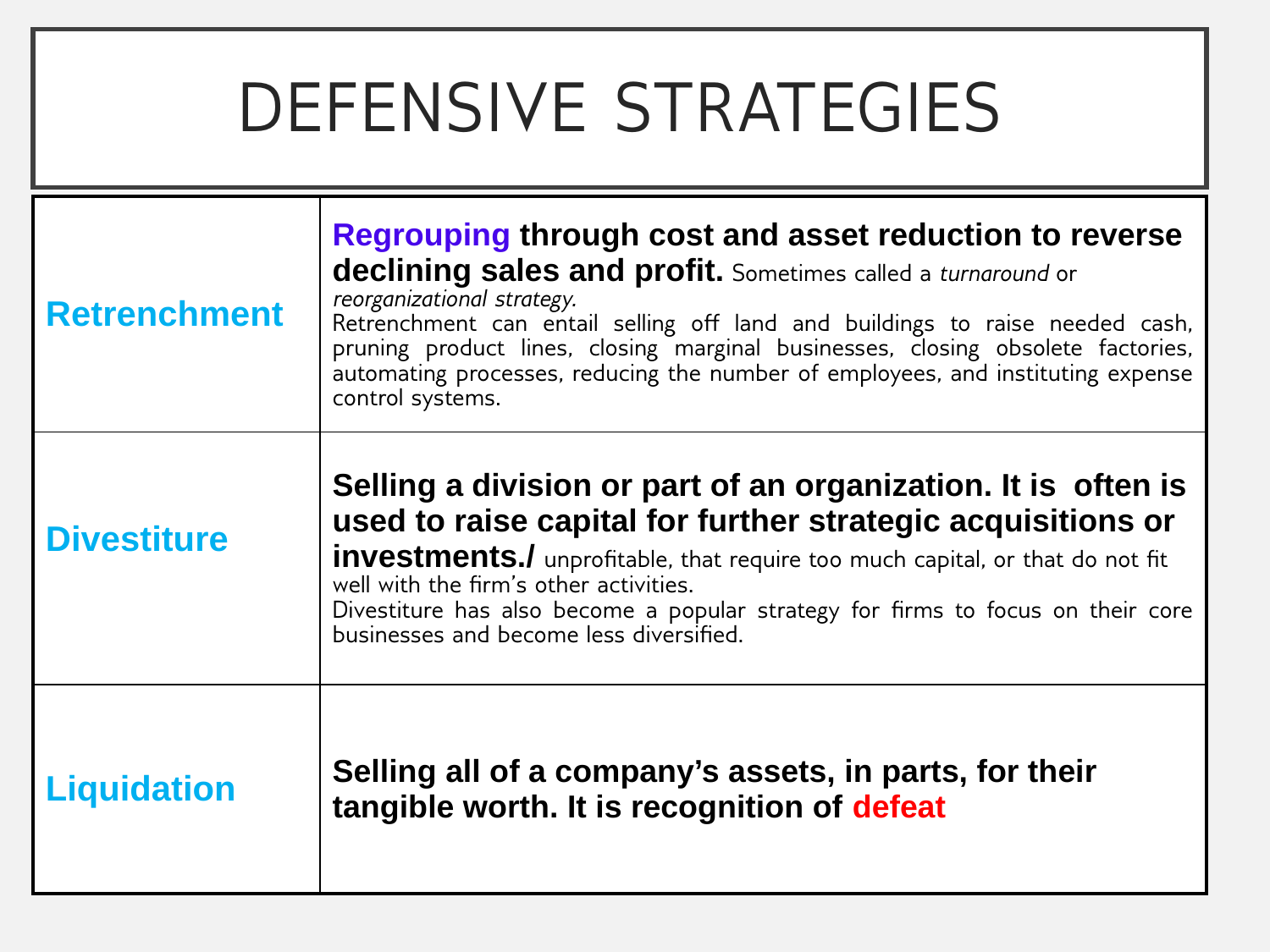

# Defensive Strategies
| Retrenchment | Regrouping through cost and asset reduction to reverse declining sales and profit. Sometimes called a turnaround or reorganizational strategy. Retrenchment can entail selling off land and buildings to raise needed cash, pruning product lines, closing marginal businesses, closing obsolete factories, automating processes, reducing the number of employees, and instituting expense control systems. |
| --- | --- |
| Divestiture | Selling a division or part of an organization. It is often is used to raise capital for further strategic acquisitions or investments./ unprofitable, that require too much capital, or that do not fit well with the firm’s other activities. Divestiture has also become a popular strategy for firms to focus on their core businesses and become less diversified. |
| Liquidation | Selling all of a company’s assets, in parts, for their tangible worth. It is recognition of defeat |